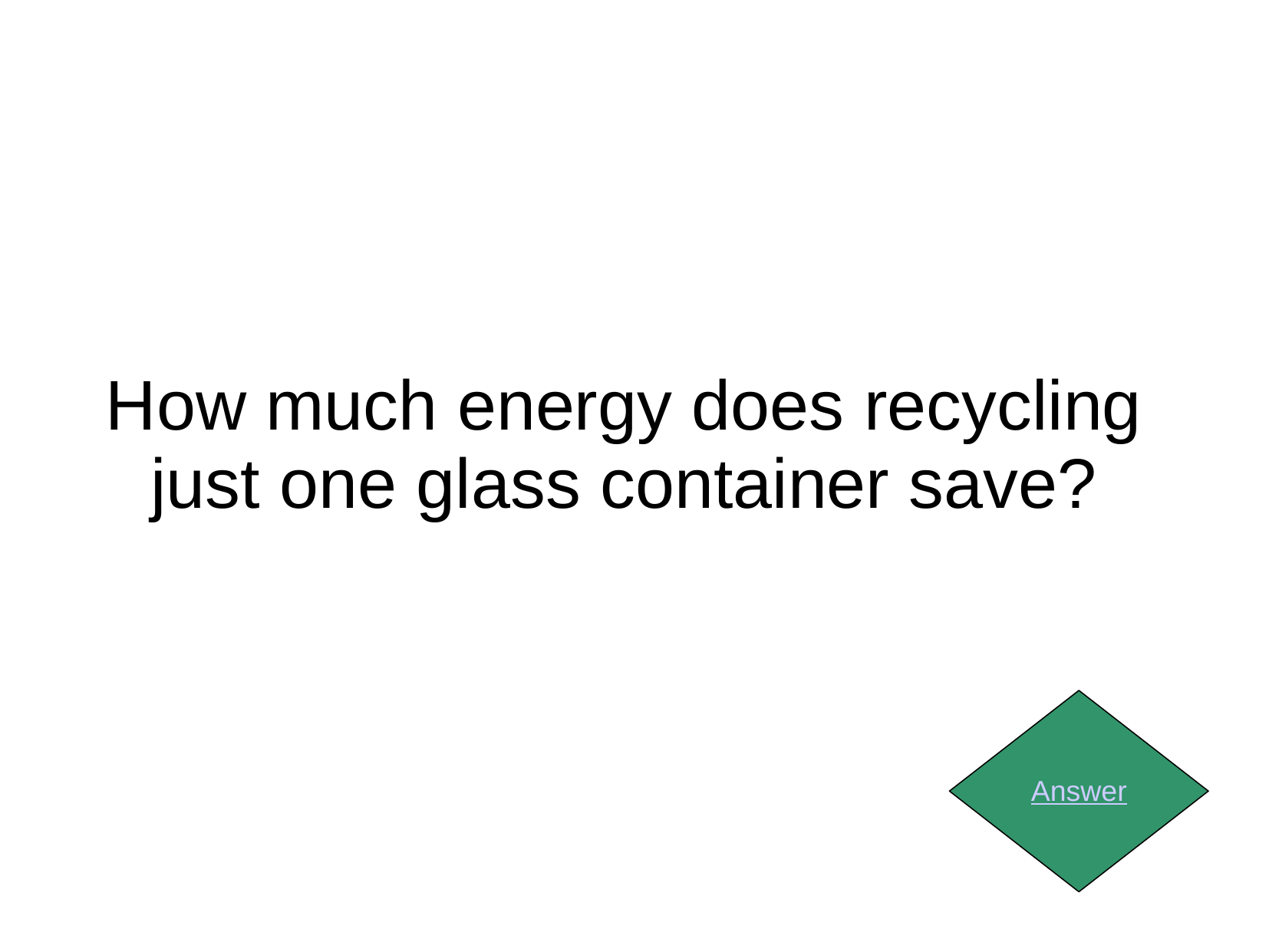

How much energy does recycling
just one glass container save?
Answer